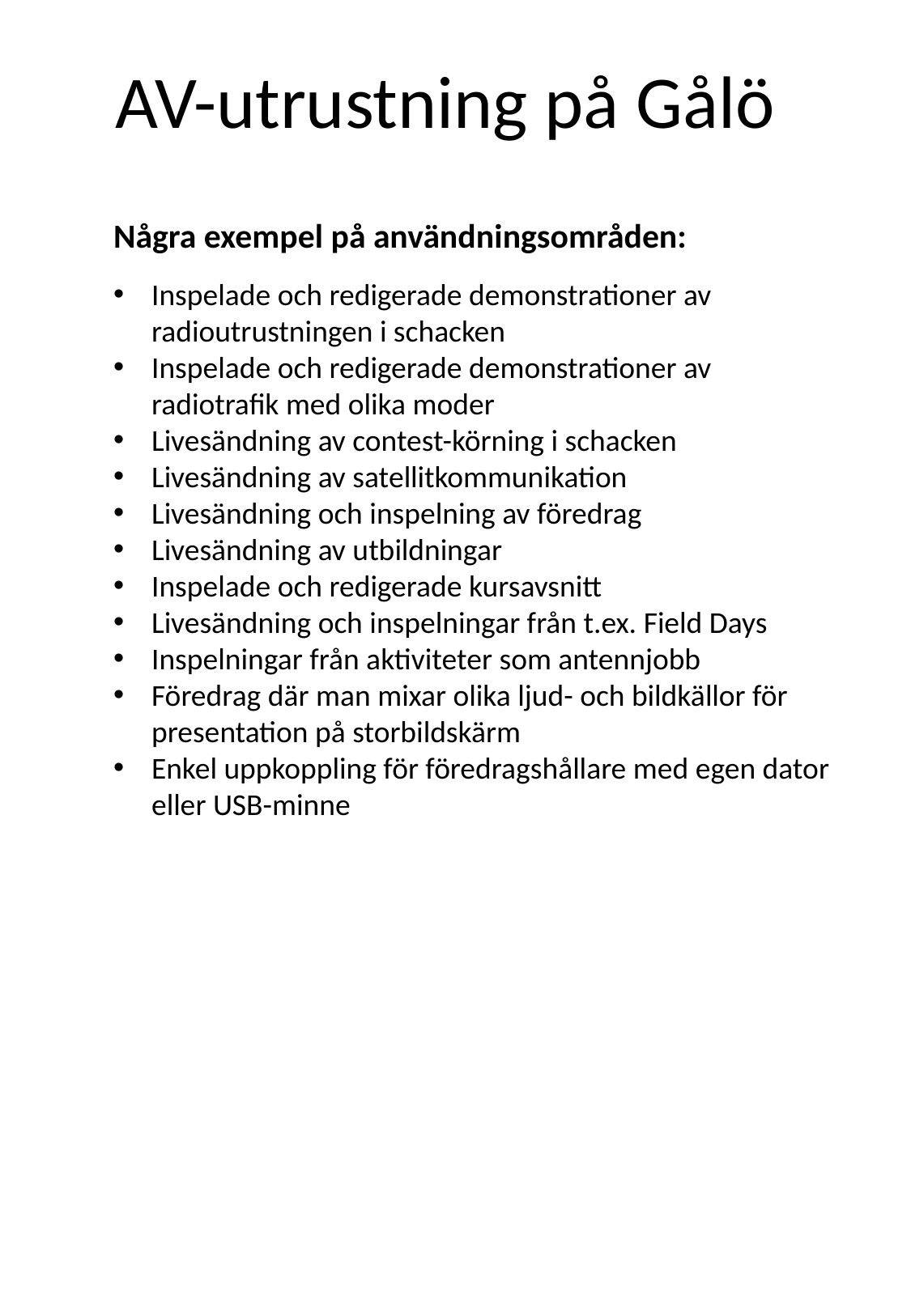

AV-utrustning på Gålö
Några exempel på användningsområden:

Inspelade och redigerade demonstrationer av radioutrustningen i schacken
Inspelade och redigerade demonstrationer av radiotrafik med olika moder
Livesändning av contest-körning i schacken
Livesändning av satellitkommunikation
Livesändning och inspelning av föredrag
Livesändning av utbildningar
Inspelade och redigerade kursavsnitt
Livesändning och inspelningar från t.ex. Field Days
Inspelningar från aktiviteter som antennjobb
Föredrag där man mixar olika ljud- och bildkällor för presentation på storbildskärm
Enkel uppkoppling för föredragshållare med egen dator eller USB-minne